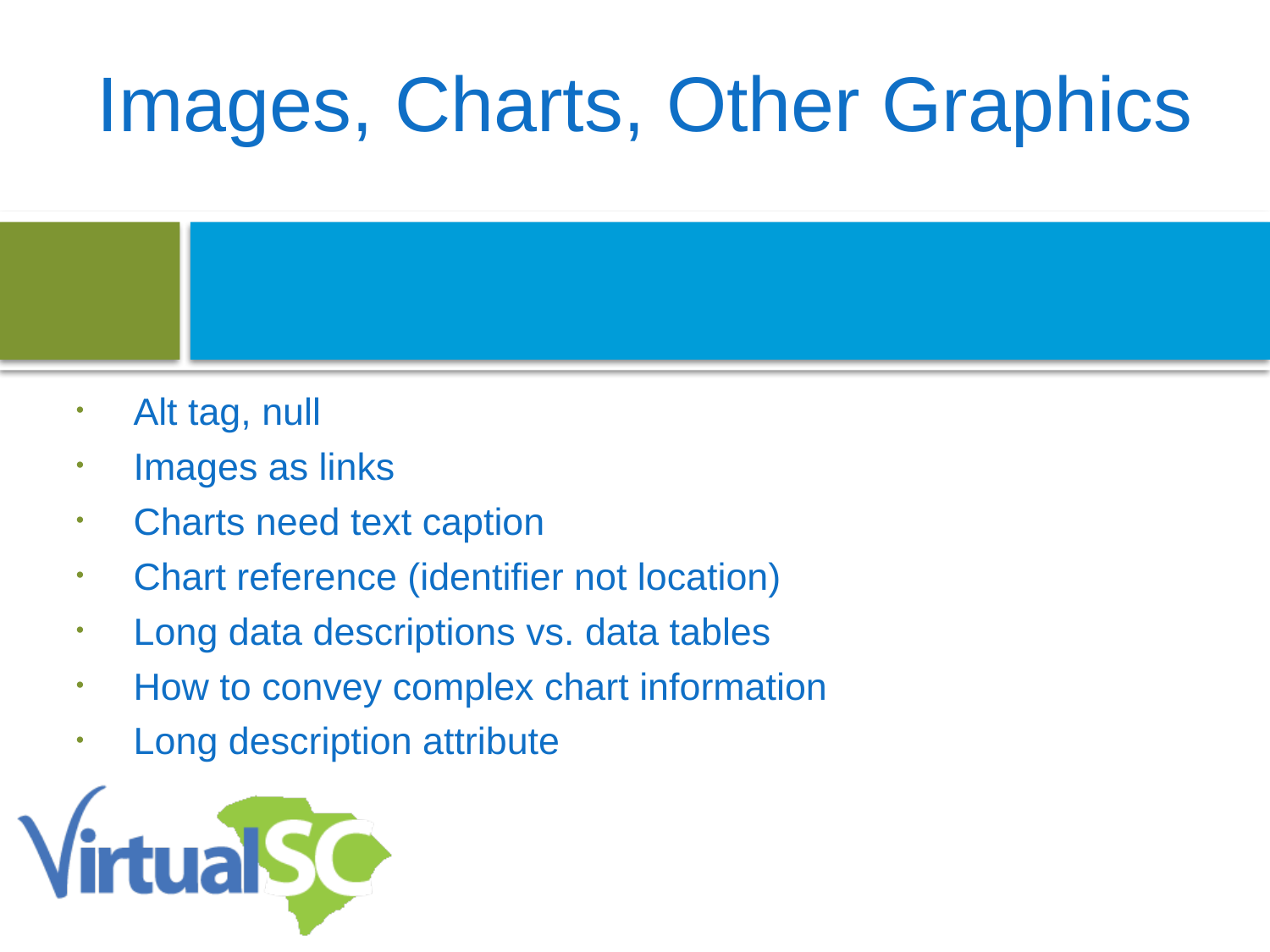

# Images, Charts, Other Graphics
Alt tag, null
Images as links
Charts need text caption
Chart reference (identifier not location)
Long data descriptions vs. data tables
How to convey complex chart information
Long description attribute